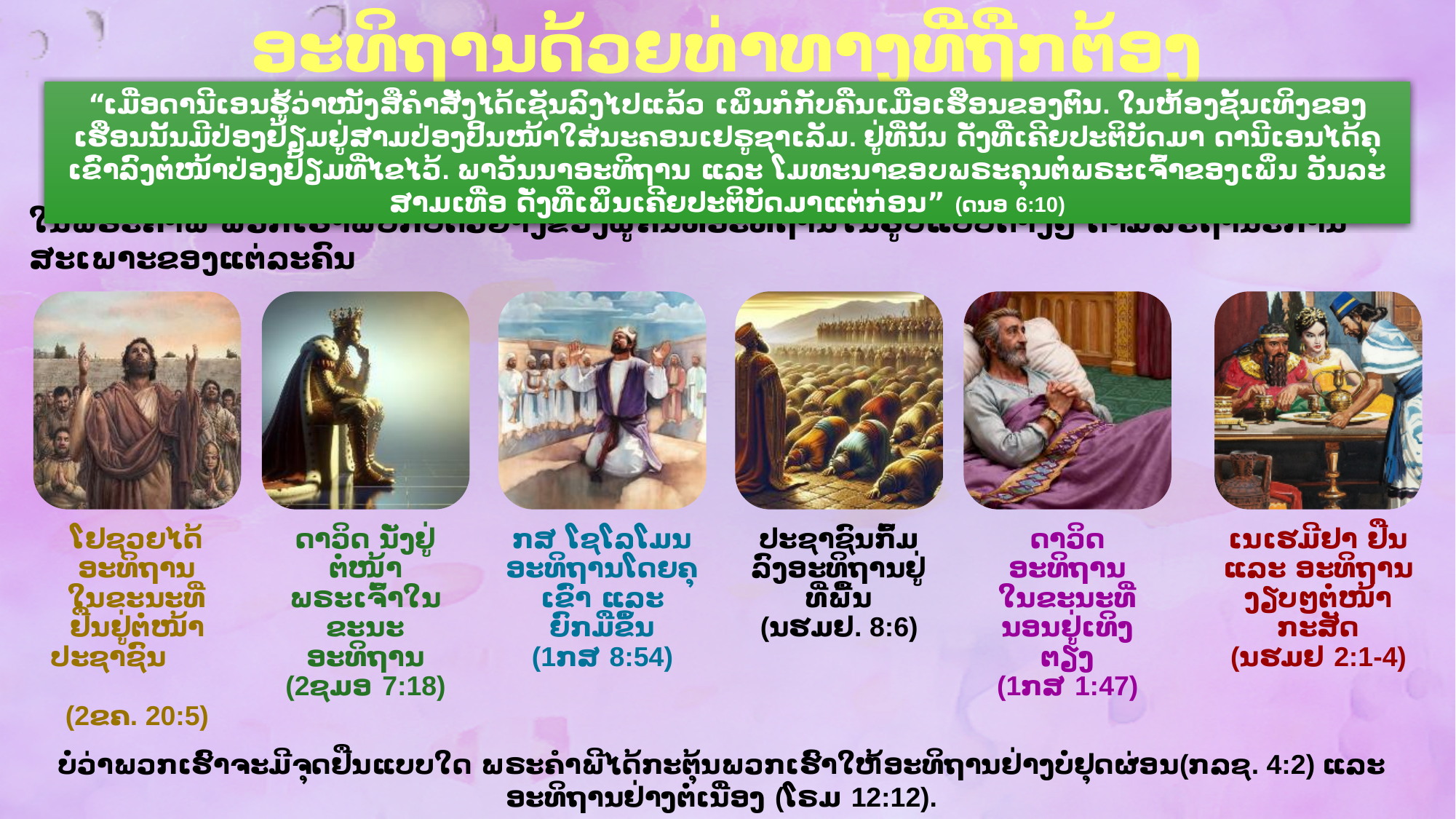

ອະທິຖານດ້ວຍທ່າທາງທີ່ຖືກຕ້ອງ
“ເມື່ອດານີເອນຮູ້ວ່າໜັງສືຄໍາສັ່ງໄດ້ເຊັນລົງໄປແລ້ວ ເພິ່ນກໍກັບຄືນເມືອເຮືອນຂອງຕົນ. ໃນຫ້ອງຊັ້ນເທິງຂອງເຮືອນນັ້ນມີປ່ອງຢ້ຽມຢູ່ສາມປ່ອງປິ້ນໜ້າໃສ່ນະຄອນເຢຣູຊາເລັມ. ຢູ່ທີ່ນັ້ນ ດັ່ງທີ່ເຄີຍປະຕິບັດມາ ດານີເອນໄດ້ຄຸເຂົ່າລົງຕໍ່ໜ້າປ່ອງຢ້ຽມທີ່ໄຂໄວ້. ພາວັນນາອະທິຖານ ແລະ ໂມທະນາຂອບພຣະຄຸນຕໍ່ພຣະເຈົ້າຂອງເພິ່ນ ວັນລະສາມເທື່ອ ດັ່ງທີ່ເພິ່ນເຄີຍປະຕິບັດມາແຕ່ກ່ອນ” (ດນອ 6:10)
ໃນພຣະຄໍາພີ ພວກເຮົາພົບກັບຕົວຢ່າງຂອງຜູ້ຄົນທີ່ອະທິຖານໃນຮູບແບບຕ່າງໆ ຕາມສະຖານະການສະເພາະຂອງແຕ່ລະຄົນ
ໂຢຊວຍໄດ້ອະທິຖານໃນຂະນະທີ່ຢືນຢູ່ຕໍ່ໜ້າປະຊາຊົນ                     (2ຂຄ. 20:5)
ດາວິດ ນັ່ງຢູ່ຕໍ່ໜ້າພຣະເຈົ້າໃນຂະນະອະທິຖານ
(2ຊມອ 7:18)
ກສ ໂຊໂລໂມນ ອະທິຖານໂດຍຄຸເຂົ່າ ແລະ ຍົກມືຂຶ້ນ
(1ກສ 8:54)
ປະຊາຊົນກົ້ມລົງອະທິຖານຢູ່ທີ່ພື້ນ
(ນຮມຢ. 8:6)
ດາວິດ ອະທິຖານ ໃນຂະນະທີ່ນອນຢູ່ເທິງຕຽງ
(1ກສ 1:47)
ເນເຮມີຢາ ຢືນ ແລະ ອະທິຖານງຽບໆຕໍ່ໜ້າກະສັດ
(ນຮມຢ 2:1-4)
ບໍ່ວ່າພວກເຮົາຈະມີຈຸດຢືນແບບໃດ ພຣະຄໍາພີໄດ້ກະຕຸ້ນພວກເຮົາໃຫ້ອະທິຖານຢ່າງບໍ່ຢຸດຜ່ອນ(ກລຊ. 4:2) ແລະ ອະທິຖານຢ່າງຕໍ່ເນື່ອງ (ໂຣມ 12:12).